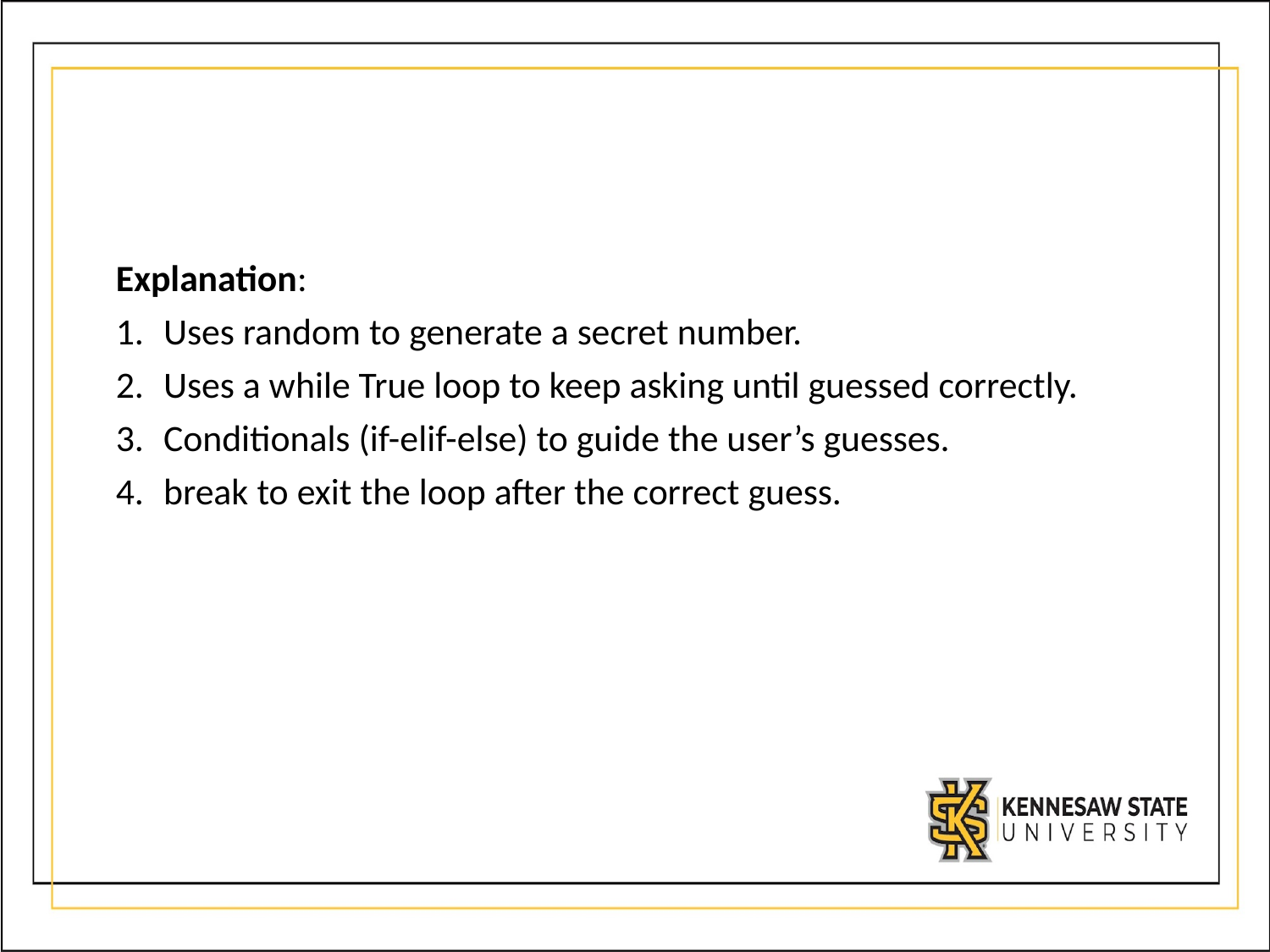

Explanation:
Uses random to generate a secret number.
Uses a while True loop to keep asking until guessed correctly.
Conditionals (if-elif-else) to guide the user’s guesses.
break to exit the loop after the correct guess.